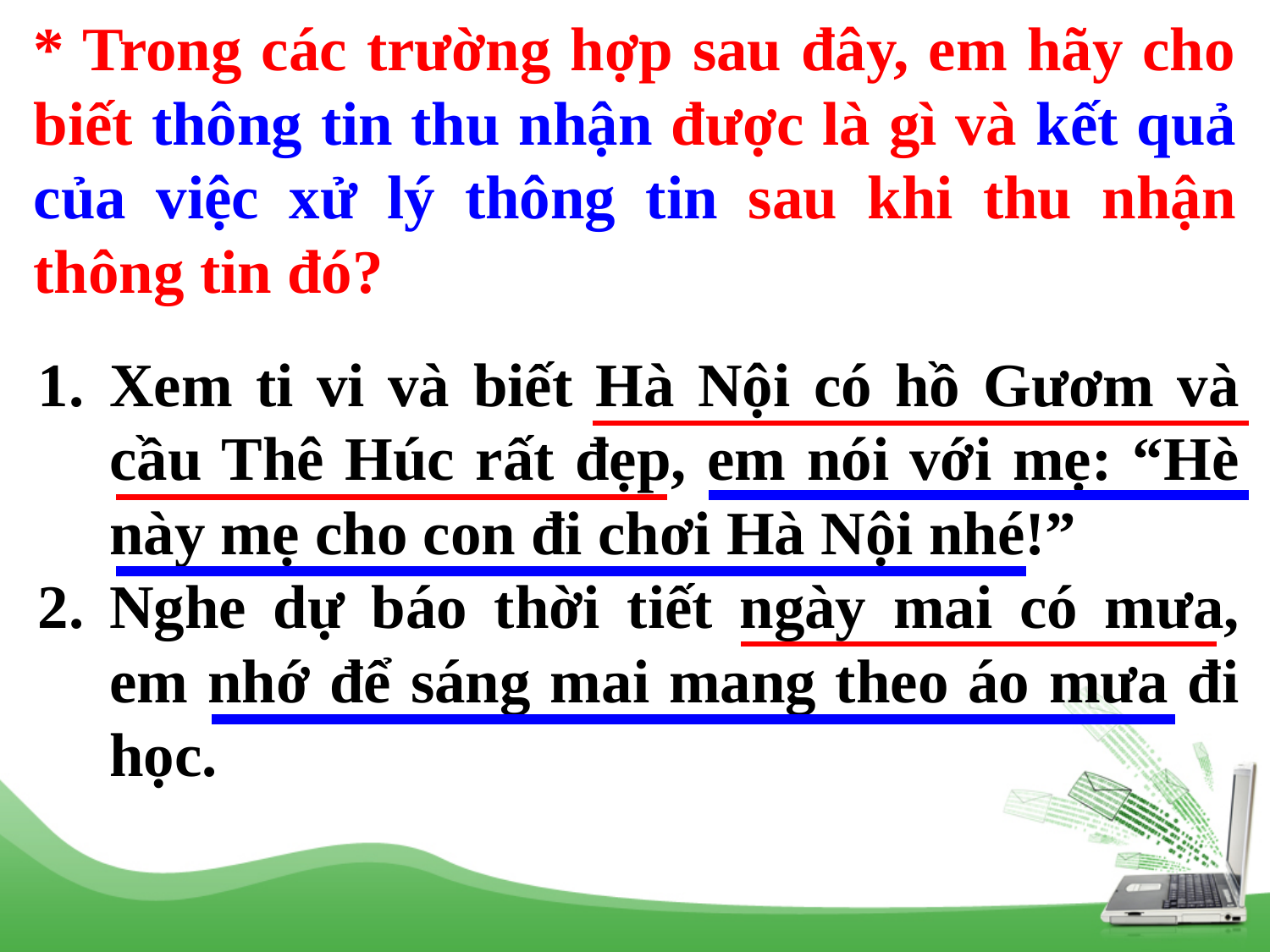

* Trong các trường hợp sau đây, em hãy cho biết thông tin thu nhận được là gì và kết quả của việc xử lý thông tin sau khi thu nhận thông tin đó?

Xem ti vi và biết Hà Nội có hồ Gươm và cầu Thê Húc rất đẹp, em nói với mẹ: “Hè này mẹ cho con đi chơi Hà Nội nhé!”
Nghe dự báo thời tiết ngày mai có mưa, em nhớ để sáng mai mang theo áo mưa đi học.